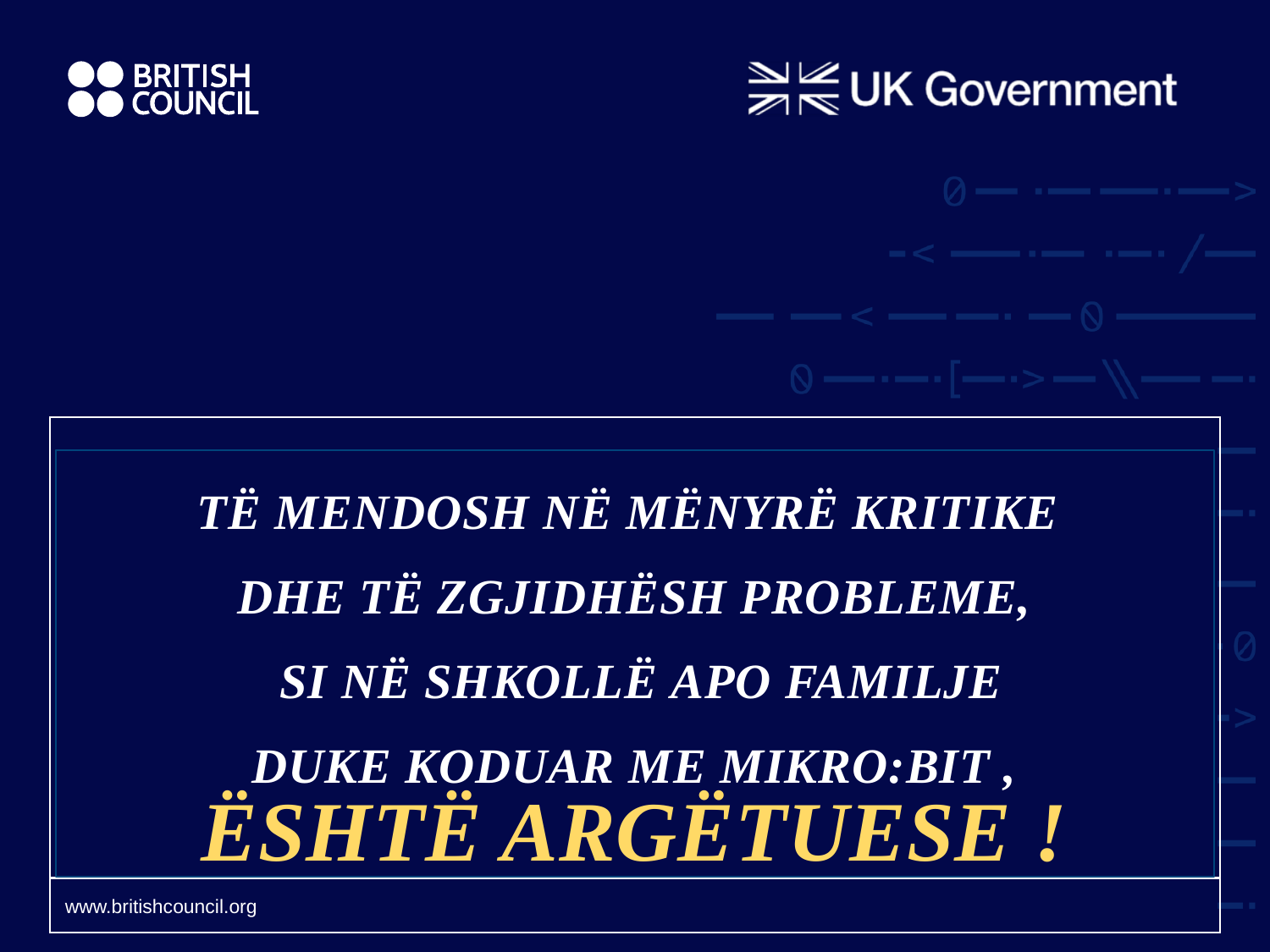

# TË MENDOSH NË MËNYRË KRITIKE DHE TË ZGJIDHËSH PROBLEME, si nЁ shkollЁ apo familje duke koduar me MIKRO:BIT , ËSHTË ARGËTUESE !
www.britishcouncil.org